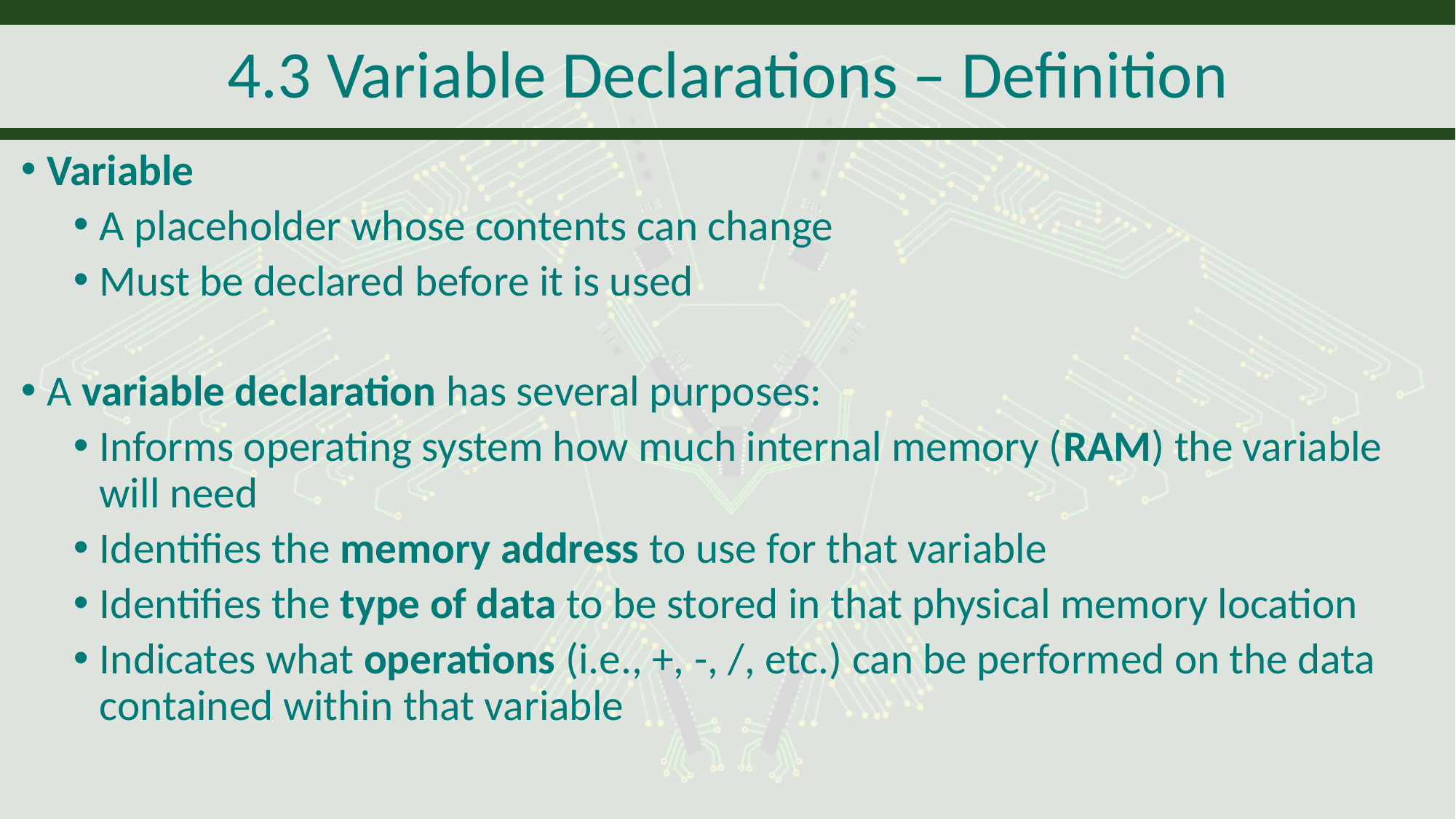

# 4.3 Variable Declarations – Definition
Variable
A placeholder whose contents can change
Must be declared before it is used

A variable declaration has several purposes:
Informs operating system how much internal memory (RAM) the variable will need
Identifies the memory address to use for that variable
Identifies the type of data to be stored in that physical memory location
Indicates what operations (i.e., +, -, /, etc.) can be performed on the data contained within that variable